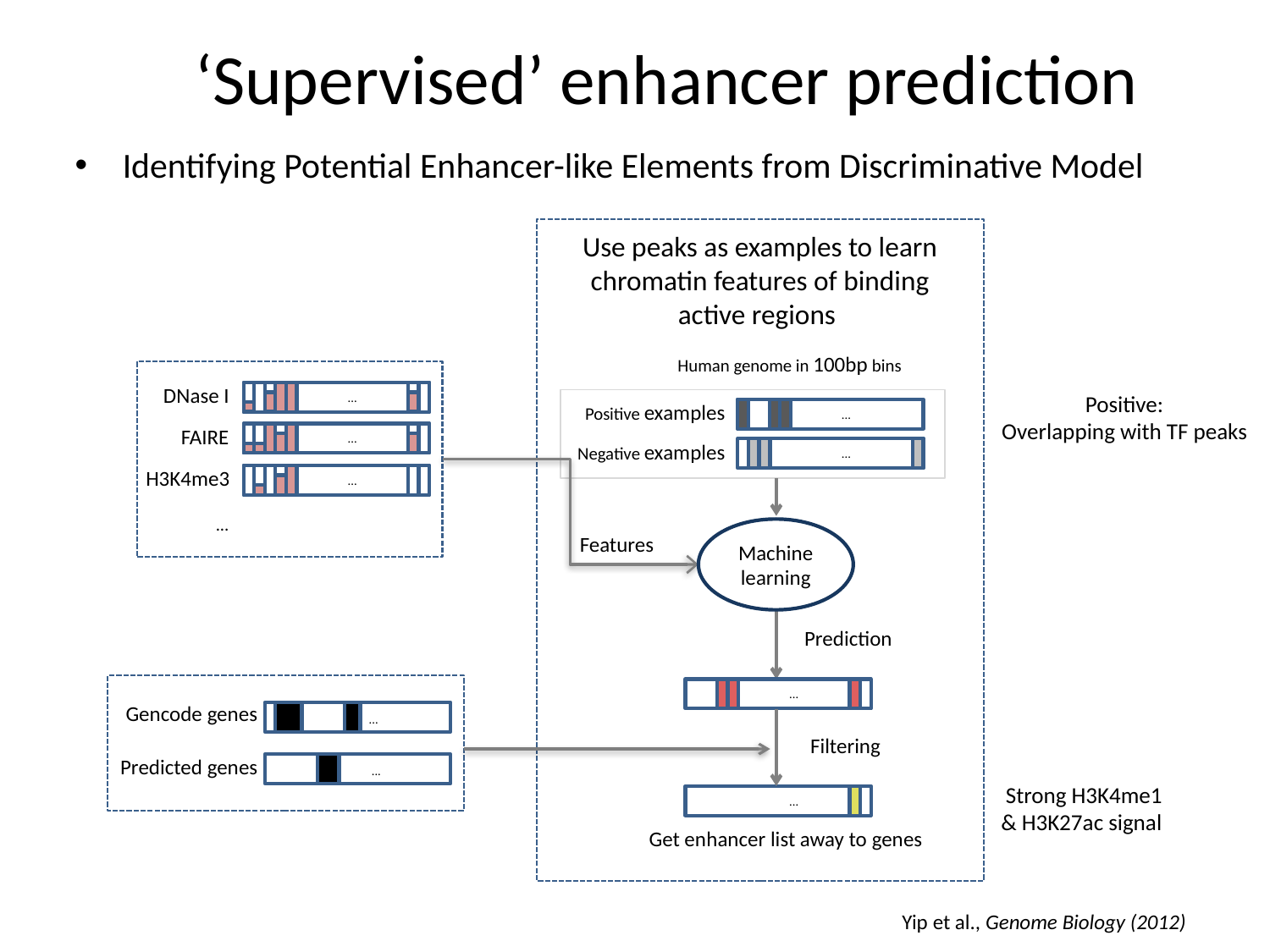

# ‘Supervised’ enhancer prediction
Identifying Potential Enhancer-like Elements from Discriminative Model
Use peaks as examples to learn chromatin features of binding active regions

Human genome in 100bp bins

DNase I

...

Positive:
Overlapping with TF peaks

Positive examples

...

FAIRE

...

Negative examples

...

H3K4me3

...

...
Machine learning
 Features
Prediction

...

Gencode genes

...
Filtering
Predicted genes

...
Strong H3K4me1
& H3K27ac signal

...

Get enhancer list away to genes
Yip et al., Genome Biology (2012)